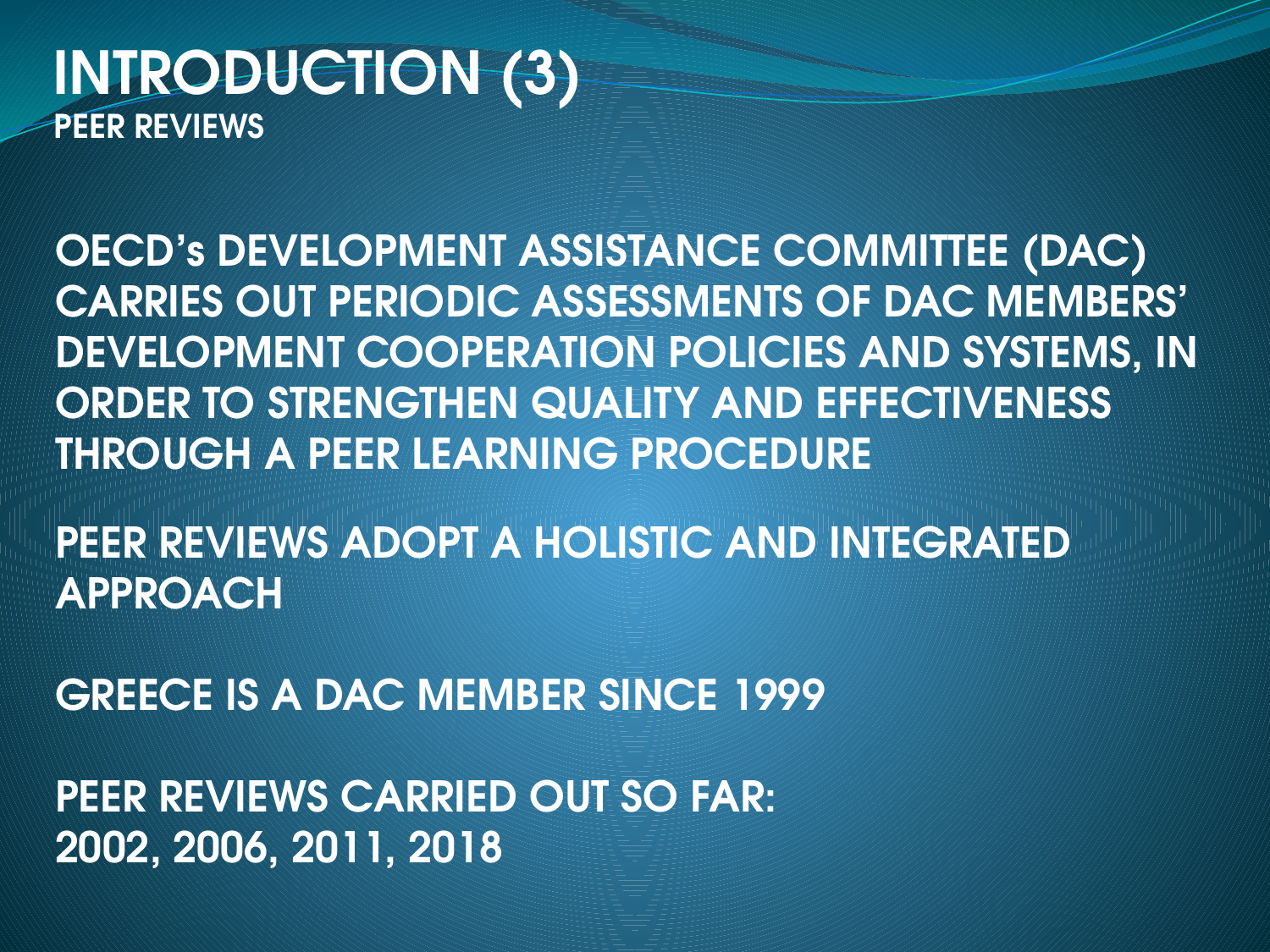

INTRODUCTION (3)
 PEER REVIEWS
# OECD’s DEVELOPMENT ASSISTANCE COMMITTEE (DAC) CARRIES OUT PERIODIC ASSESSMENTS OF DAC MEMBERS’ DEVELOPMENT COOPERATION POLICIES AND SYSTEMS, IN ORDER TO STRENGTHEN QUALITY AND EFFECTIVENESS THROUGH A PEER LEARNING PROCEDURE PEER REVIEWS ADOPT A HOLISTIC AND INTEGRATED APPROACH GREECE IS A DAC MEMBER SINCE 1999 PEER REVIEWS CARRIED OUT SO FAR: 2002, 2006, 2011, 2018